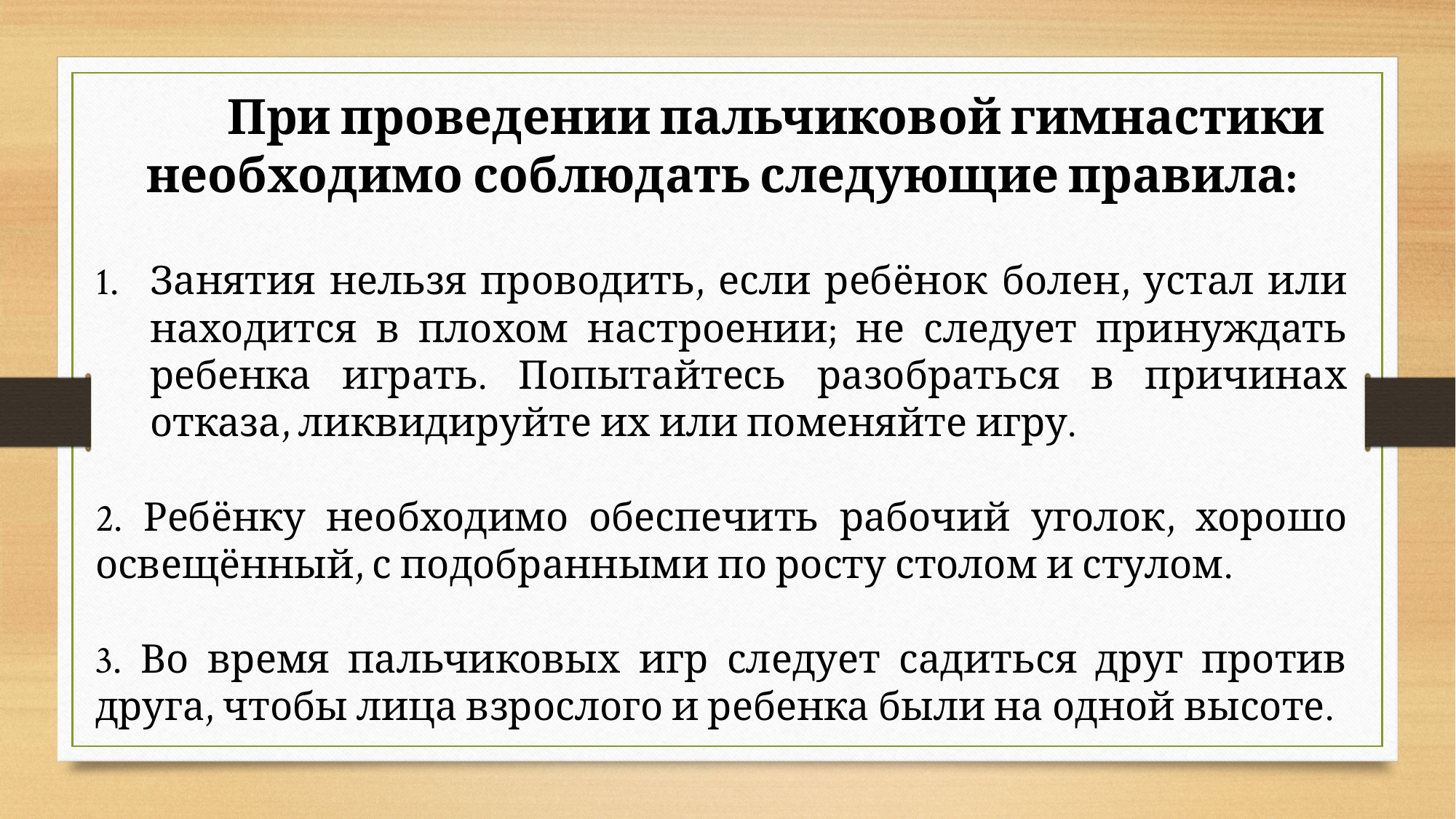

При проведении пальчиковой гимнастики необходимо соблюдать следующие правила:

Занятия нельзя проводить, если ребёнок болен, устал или находится в плохом настроении; не следует принуждать ребенка играть. Попытайтесь разобраться в причинах отказа, ликвидируйте их или поменяйте игру.

2. Ребёнку необходимо обеспечить рабочий уголок, хорошо освещённый, с подобранными по росту столом и стулом.

3. Во время пальчиковых игр следует садиться друг против друга, чтобы лица взрослого и ребенка были на одной высоте.